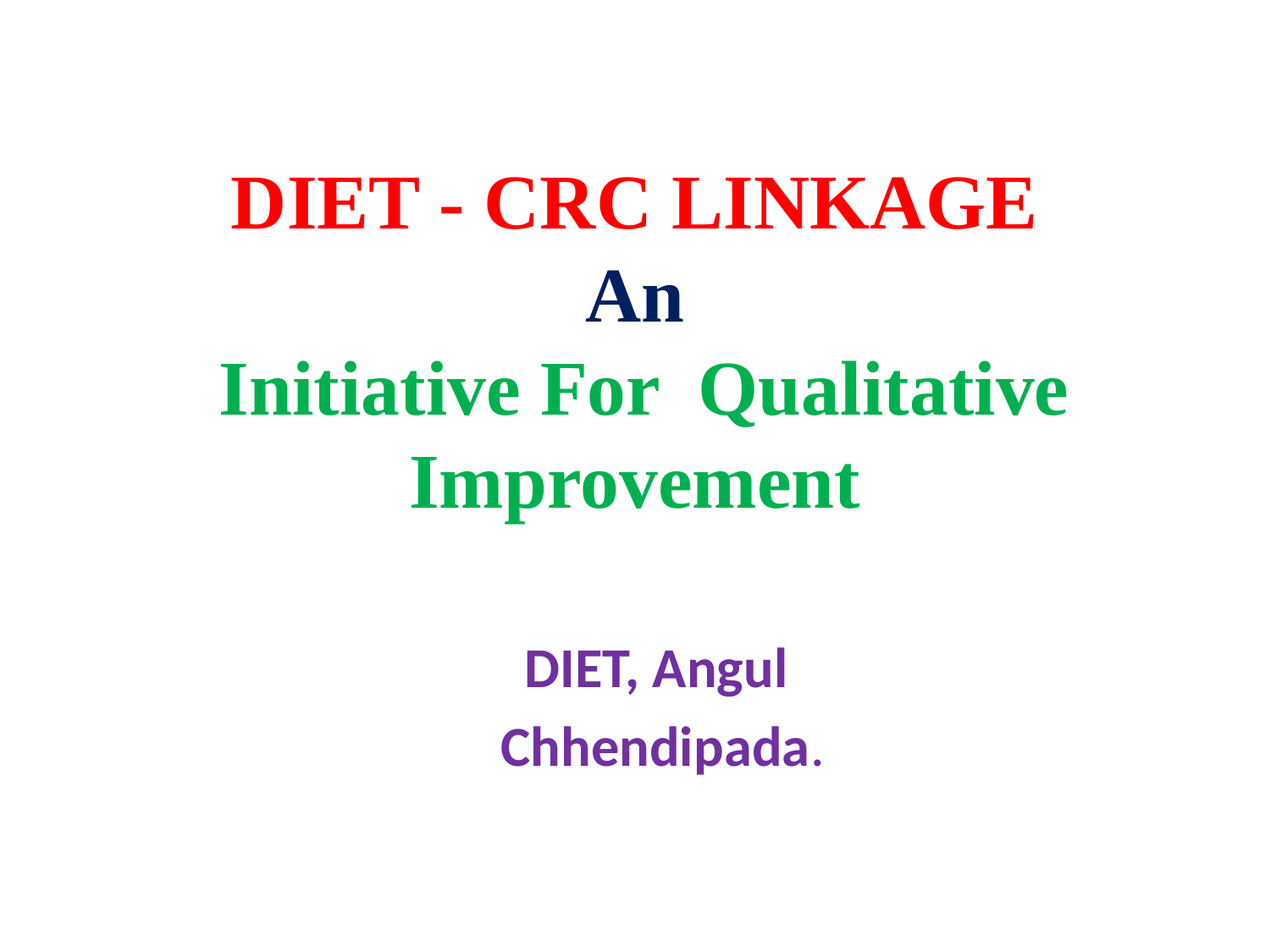

# DIET - CRC LINKAGE An Initiative For  Qualitative Improvement
DIET, Angul
Chhendipada.